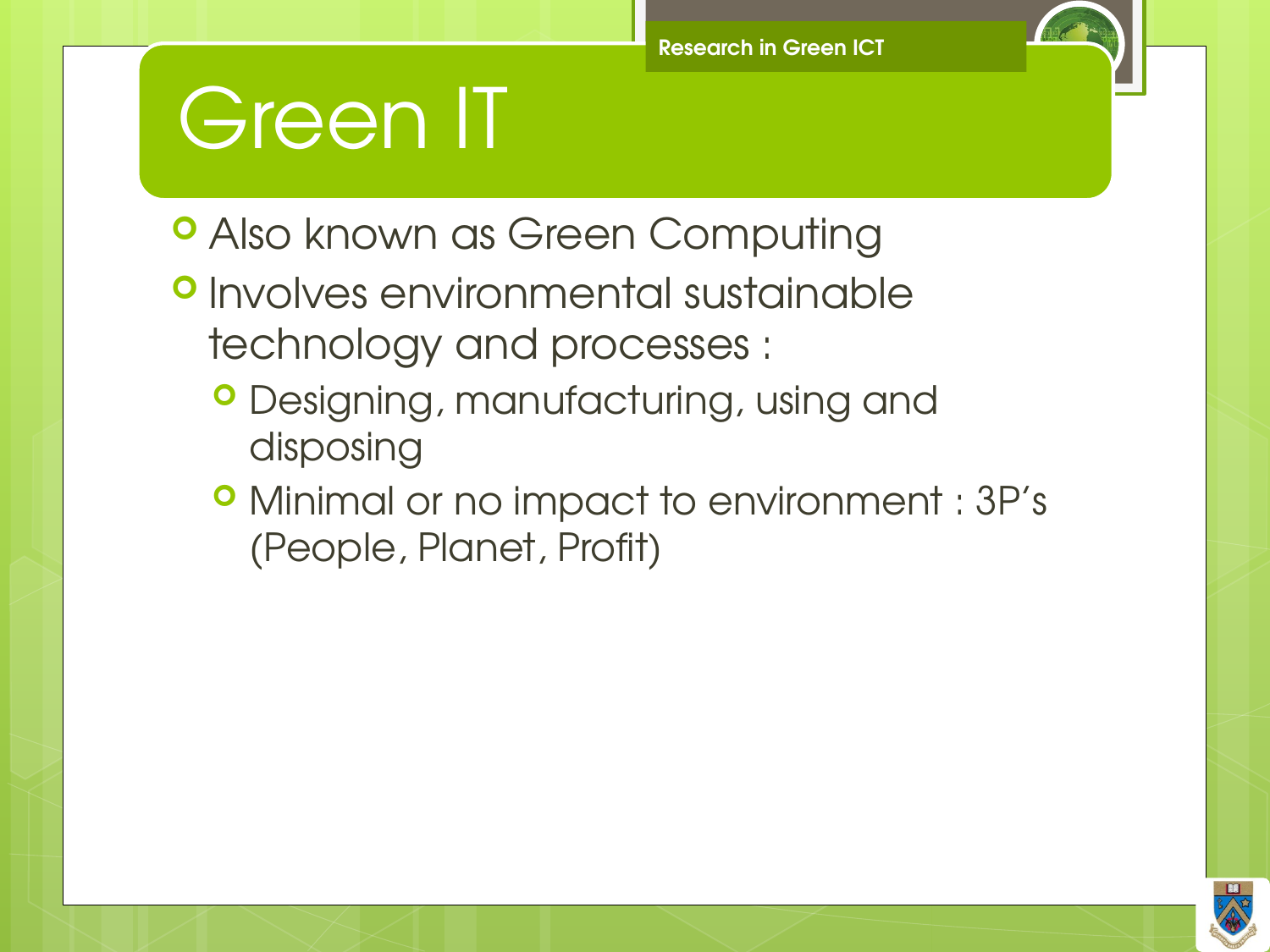

Research in Green ICT
Green IT
Also known as Green Computing
Involves environmental sustainable technology and processes :
Designing, manufacturing, using and disposing
Minimal or no impact to environment : 3P’s (People, Planet, Profit)